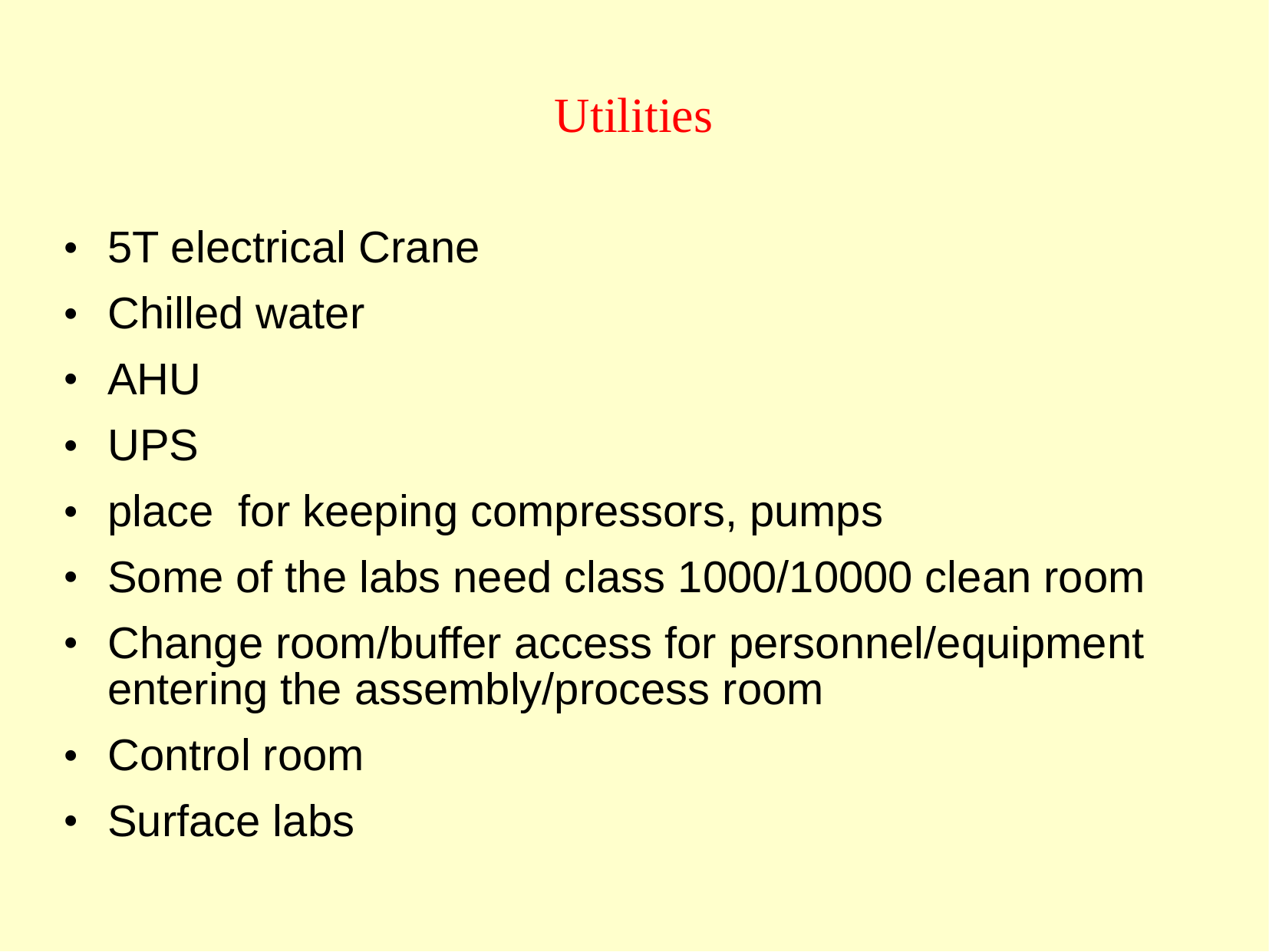

# Utilities
5T electrical Crane
Chilled water
AHU
UPS
place  for keeping compressors, pumps
Some of the labs need class 1000/10000 clean room
Change room/buffer access for personnel/equipment entering the assembly/process room
Control room
Surface labs